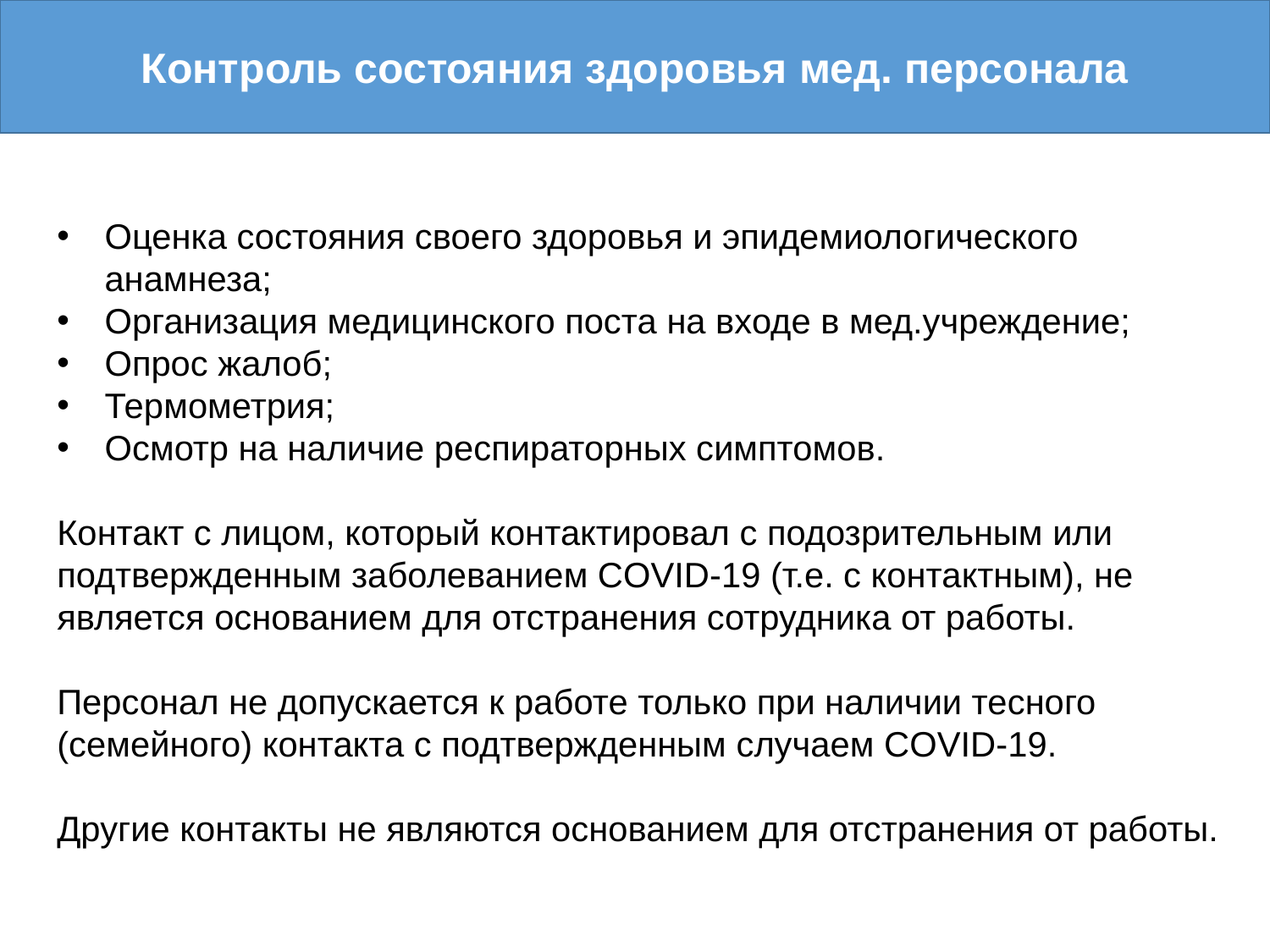

Контроль состояния здоровья мед. персонала
Оценка состояния своего здоровья и эпидемиологического анамнеза;
Организация медицинского поста на входе в мед.учреждение;
Опрос жалоб;
Термометрия;
Осмотр на наличие респираторных симптомов.

Контакт с лицом, который контактировал с подозрительным или подтвержденным заболеванием COVID-19 (т.е. с контактным), не является основанием для отстранения сотрудника от работы.

Персонал не допускается к работе только при наличии тесного (семейного) контакта с подтвержденным случаем COVID-19.

Другие контакты не являются основанием для отстранения от работы.